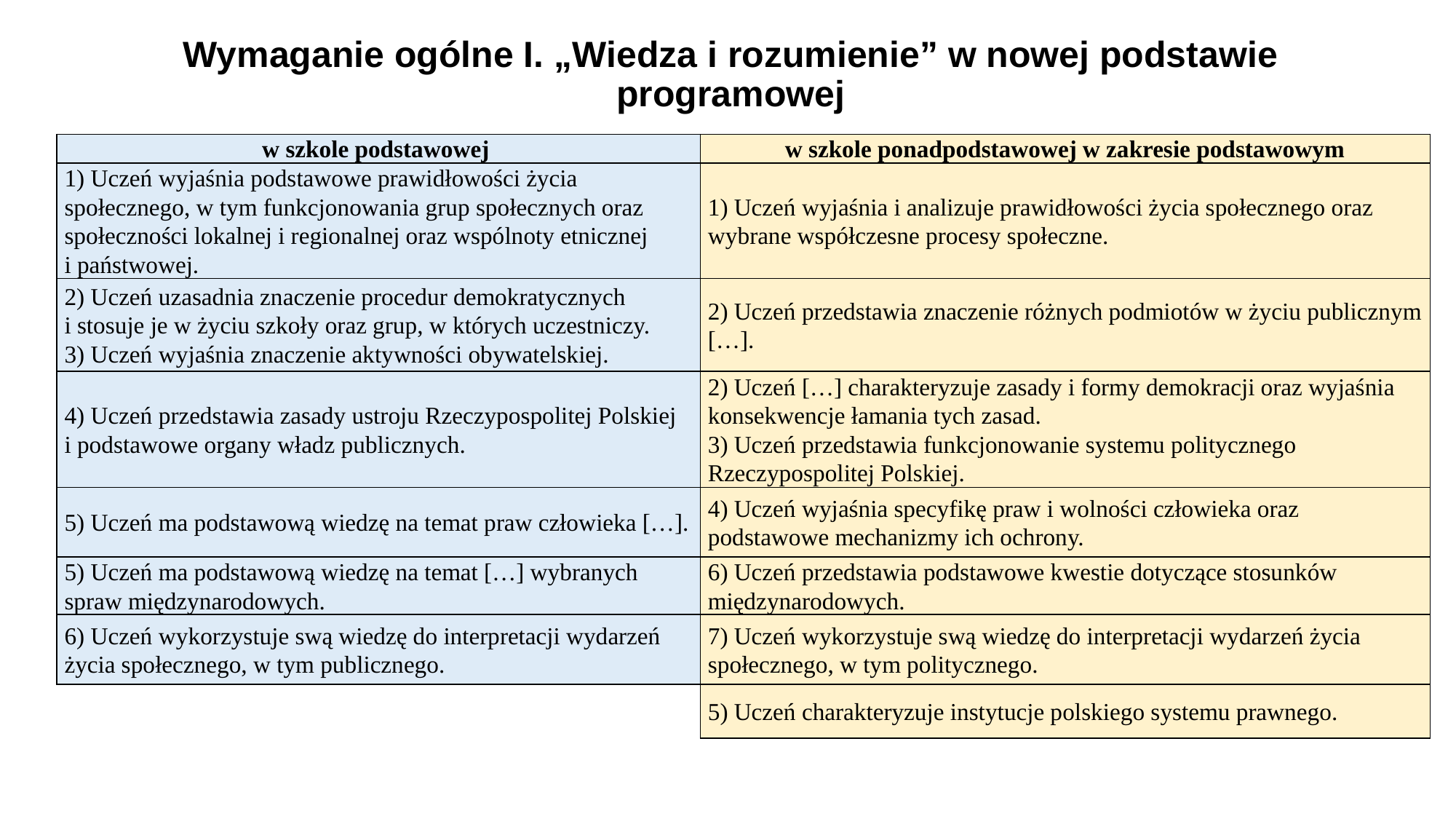

# Wymaganie ogólne I. „Wiedza i rozumienie” w nowej podstawie programowej
| w szkole podstawowej | w szkole ponadpodstawowej w zakresie podstawowym |
| --- | --- |
| 1) Uczeń wyjaśnia podstawowe prawidłowości życia społecznego, w tym funkcjonowania grup społecznych oraz społeczności lokalnej i regionalnej oraz wspólnoty etnicznej i państwowej. | 1) Uczeń wyjaśnia i analizuje prawidłowości życia społecznego oraz wybrane współczesne procesy społeczne. |
| 2) Uczeń uzasadnia znaczenie procedur demokratycznych i stosuje je w życiu szkoły oraz grup, w których uczestniczy. 3) Uczeń wyjaśnia znaczenie aktywności obywatelskiej. | 2) Uczeń przedstawia znaczenie różnych podmiotów w życiu publicznym […]. |
| 4) Uczeń przedstawia zasady ustroju Rzeczypospolitej Polskiej i podstawowe organy władz publicznych. | 2) Uczeń […] charakteryzuje zasady i formy demokracji oraz wyjaśnia konsekwencje łamania tych zasad. 3) Uczeń przedstawia funkcjonowanie systemu politycznego Rzeczypospolitej Polskiej. |
| 5) Uczeń ma podstawową wiedzę na temat praw człowieka […]. | 4) Uczeń wyjaśnia specyfikę praw i wolności człowieka oraz podstawowe mechanizmy ich ochrony. |
| 5) Uczeń ma podstawową wiedzę na temat […] wybranych spraw międzynarodowych. | 6) Uczeń przedstawia podstawowe kwestie dotyczące stosunków międzynarodowych. |
| 6) Uczeń wykorzystuje swą wiedzę do interpretacji wydarzeń życia społecznego, w tym publicznego. | 7) Uczeń wykorzystuje swą wiedzę do interpretacji wydarzeń życia społecznego, w tym politycznego. |
|  | 5) Uczeń charakteryzuje instytucje polskiego systemu prawnego. |